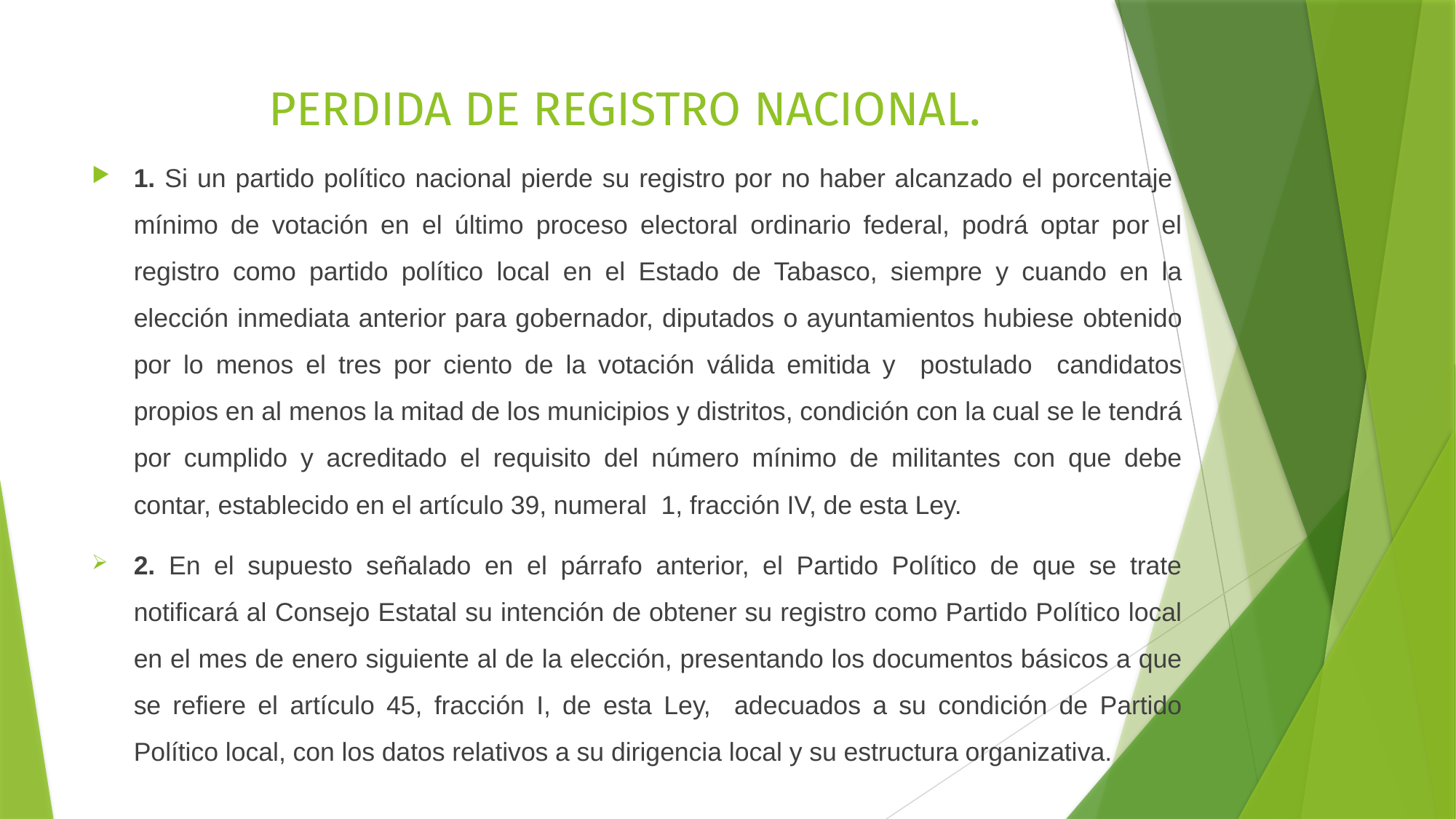

# PERDIDA DE REGISTRO NACIONAL.
1. Si un partido político nacional pierde su registro por no haber alcanzado el porcentaje  mínimo de votación en el último proceso electoral ordinario federal, podrá optar por el registro como partido político local en el Estado de Tabasco, siempre y cuando en la elección inmediata anterior para gobernador, diputados o ayuntamientos hubiese obtenido por lo menos el tres por ciento de la votación válida emitida y  postulado  candidatos propios en al menos la mitad de los municipios y distritos, condición con la cual se le tendrá por cumplido y acreditado el requisito del número mínimo de militantes con que debe contar, establecido en el artículo 39, numeral  1, fracción IV, de esta Ley.
2. En el supuesto señalado en el párrafo anterior, el Partido Político de que se trate notificará al Consejo Estatal su intención de obtener su registro como Partido Político local en el mes de enero siguiente al de la elección, presentando los documentos básicos a que se refiere el artículo 45, fracción I, de esta Ley,  adecuados a su condición de Partido Político local, con los datos relativos a su dirigencia local y su estructura organizativa.